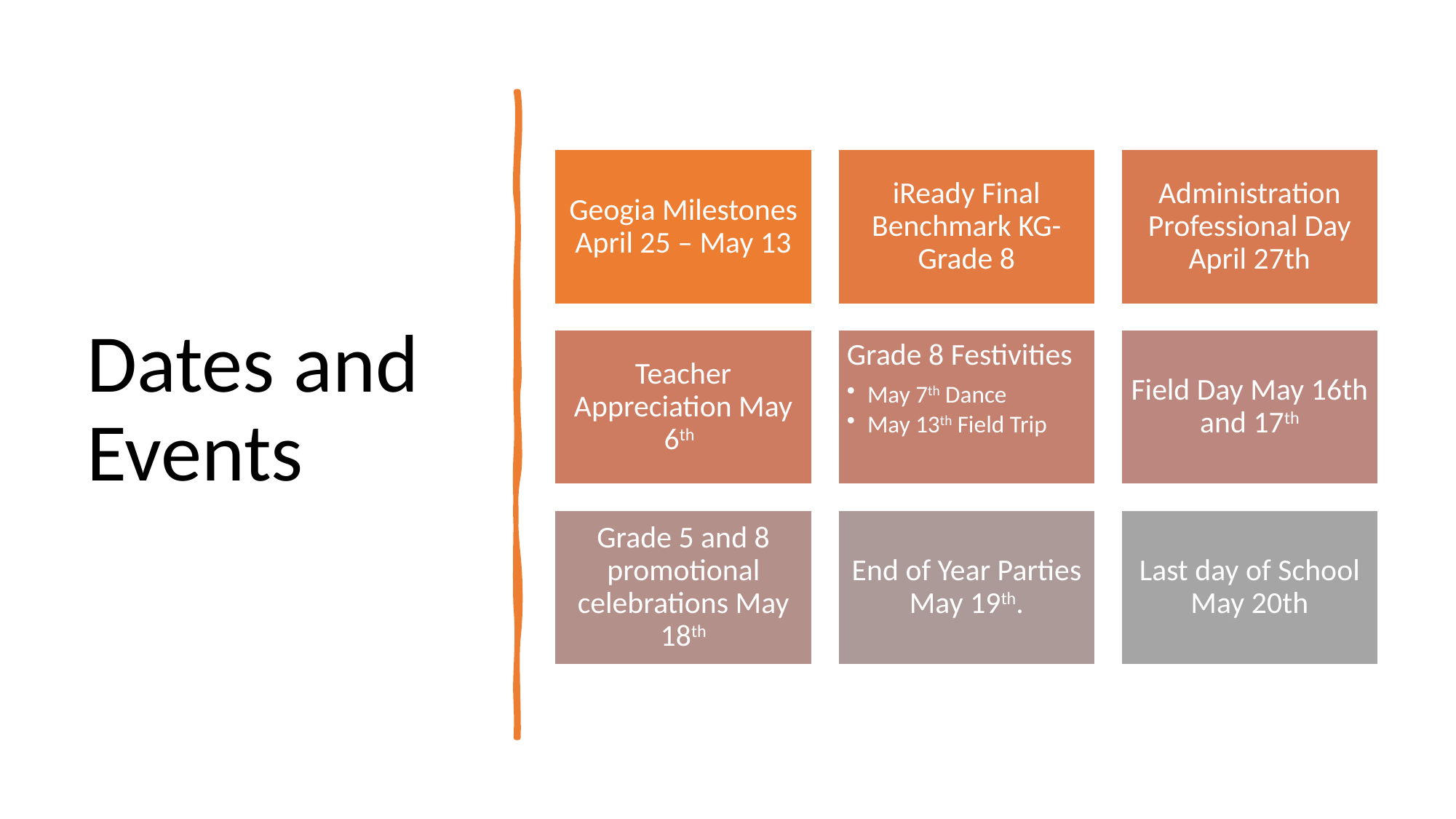

Geogia Milestones April 25 – May 13
iReady Final Benchmark KG- Grade 8
Administration Professional Day April 27th
Teacher Appreciation May 6th
Grade 8 Festivities
May 7th Dance
May 13th Field Trip
Field Day May 16th and 17th
Grade 5 and 8 promotional celebrations May 18th
End of Year Parties May 19th.
Last day of School May 20th
# Dates and Events